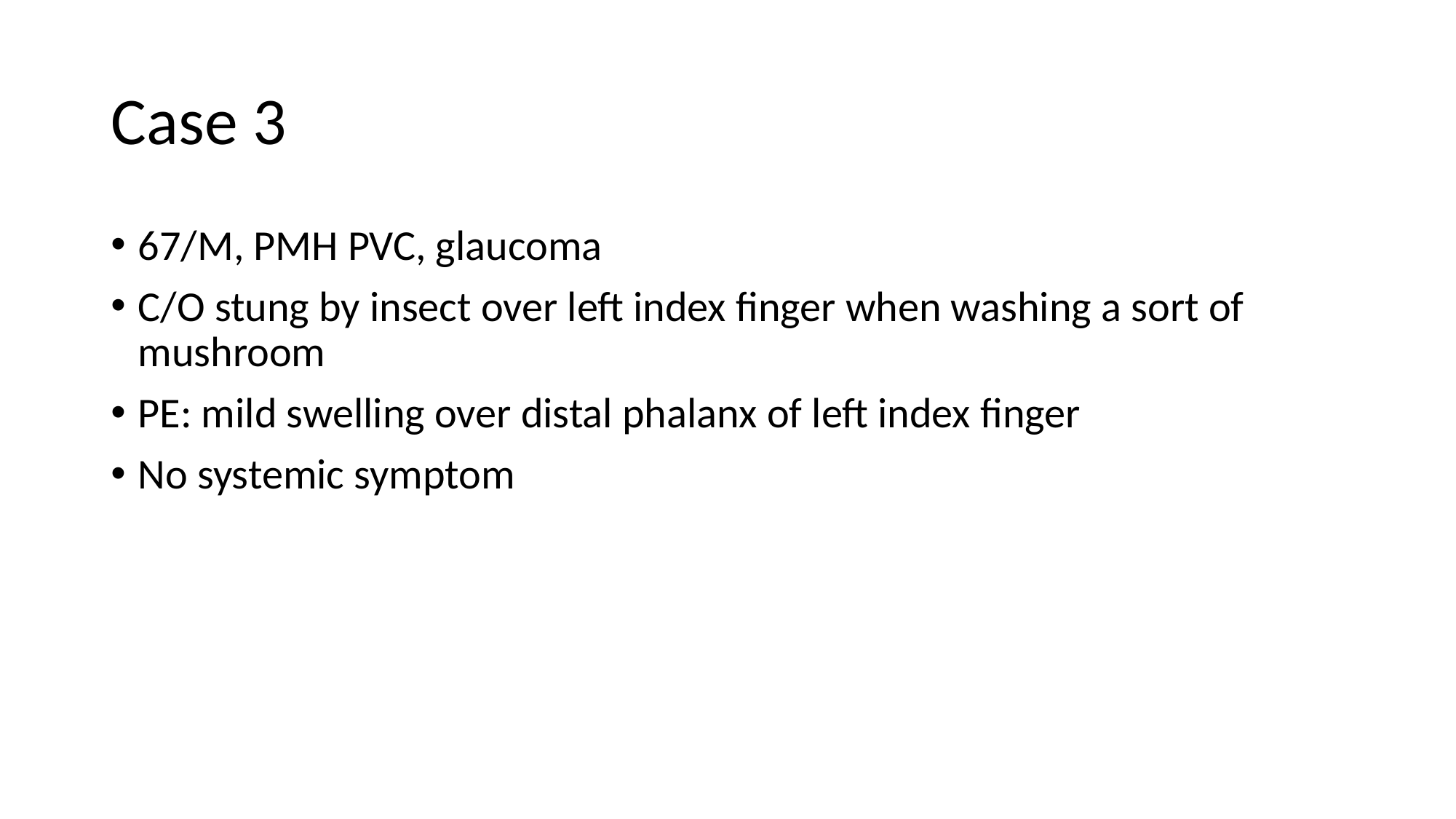

# Case 3
67/M, PMH PVC, glaucoma
C/O stung by insect over left index finger when washing a sort of mushroom
PE: mild swelling over distal phalanx of left index finger
No systemic symptom